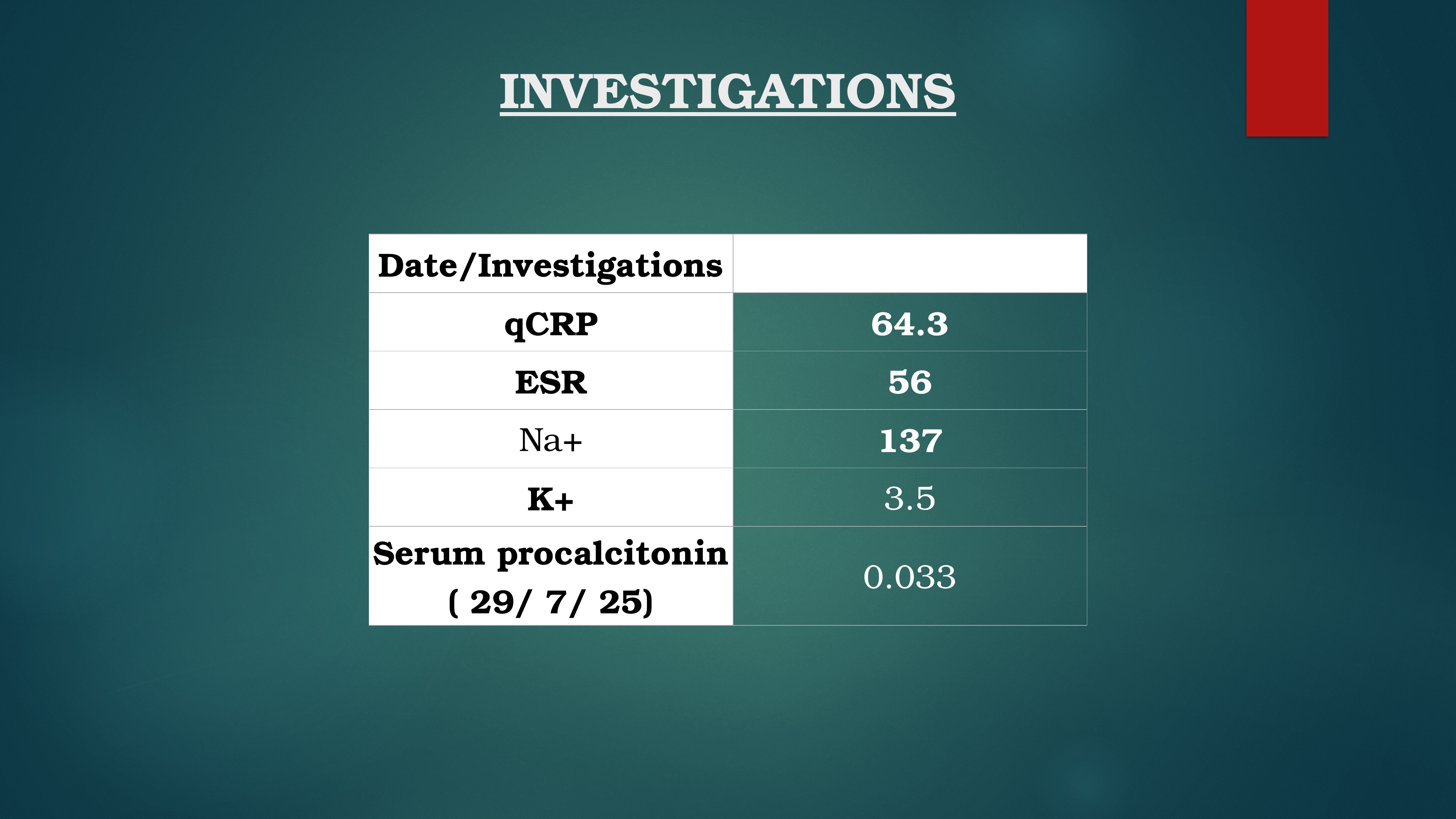

INVESTIGATIONS
| Date/Investigations |  |
| --- | --- |
| qCRP | 64.3 |
| ESR | 56 |
| Na+ | 137 |
| K+ | 3.5 |
| Serum procalcitonin ( 29/ 7/ 25) | 0.033 |